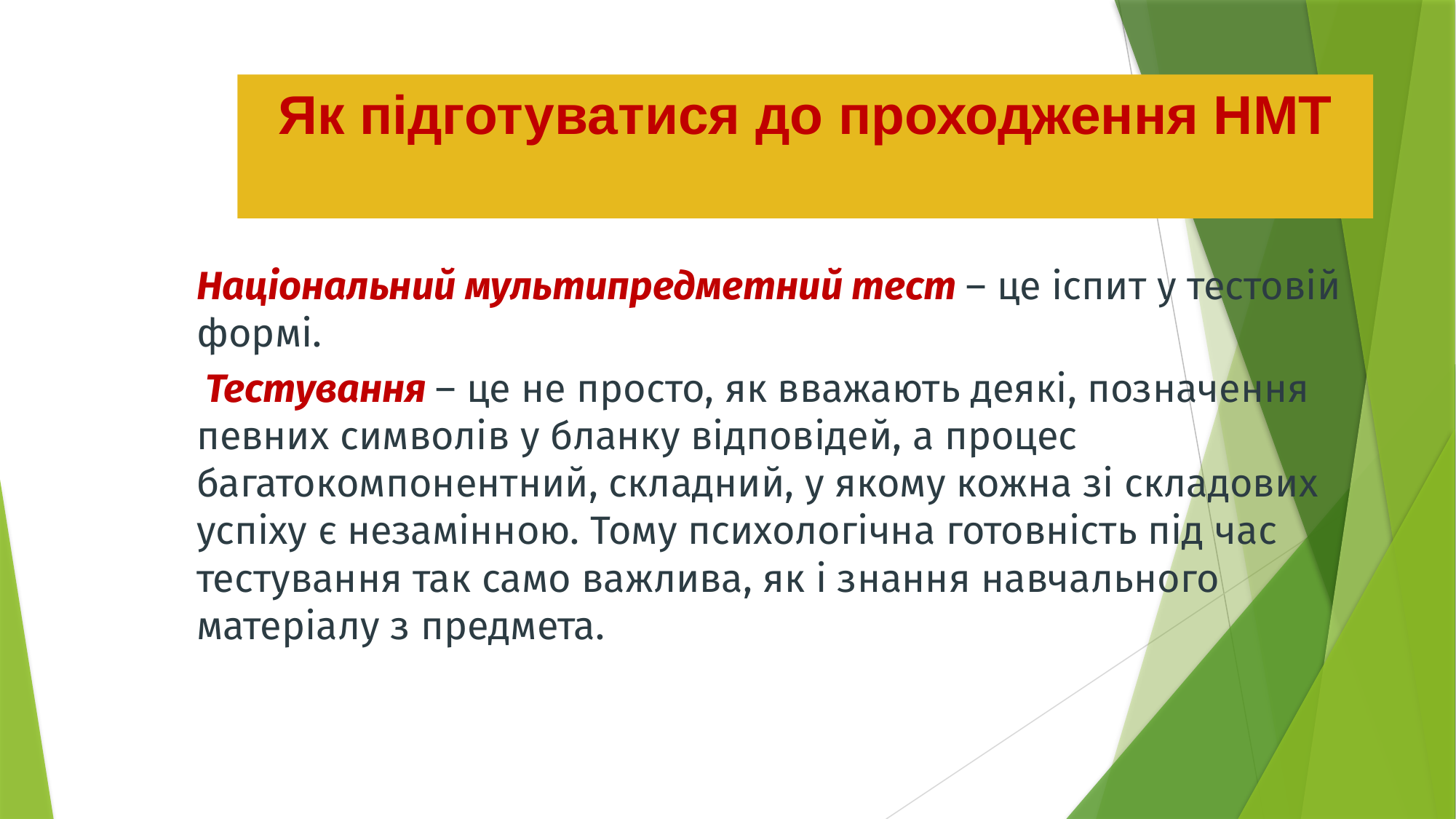

# Як підготуватися до проходження НМТ
Національний мультипредметний тест – це іспит у тестовій формі.
 Тестування ― це не просто, як вважають деякі, позначення певних символів у бланку відповідей, а процес багатокомпонентний, складний, у якому кожна зі складових успіху є незамінною. Тому психологічна готовність під час тестування так само важлива, як і знання навчального матеріалу з предмета.